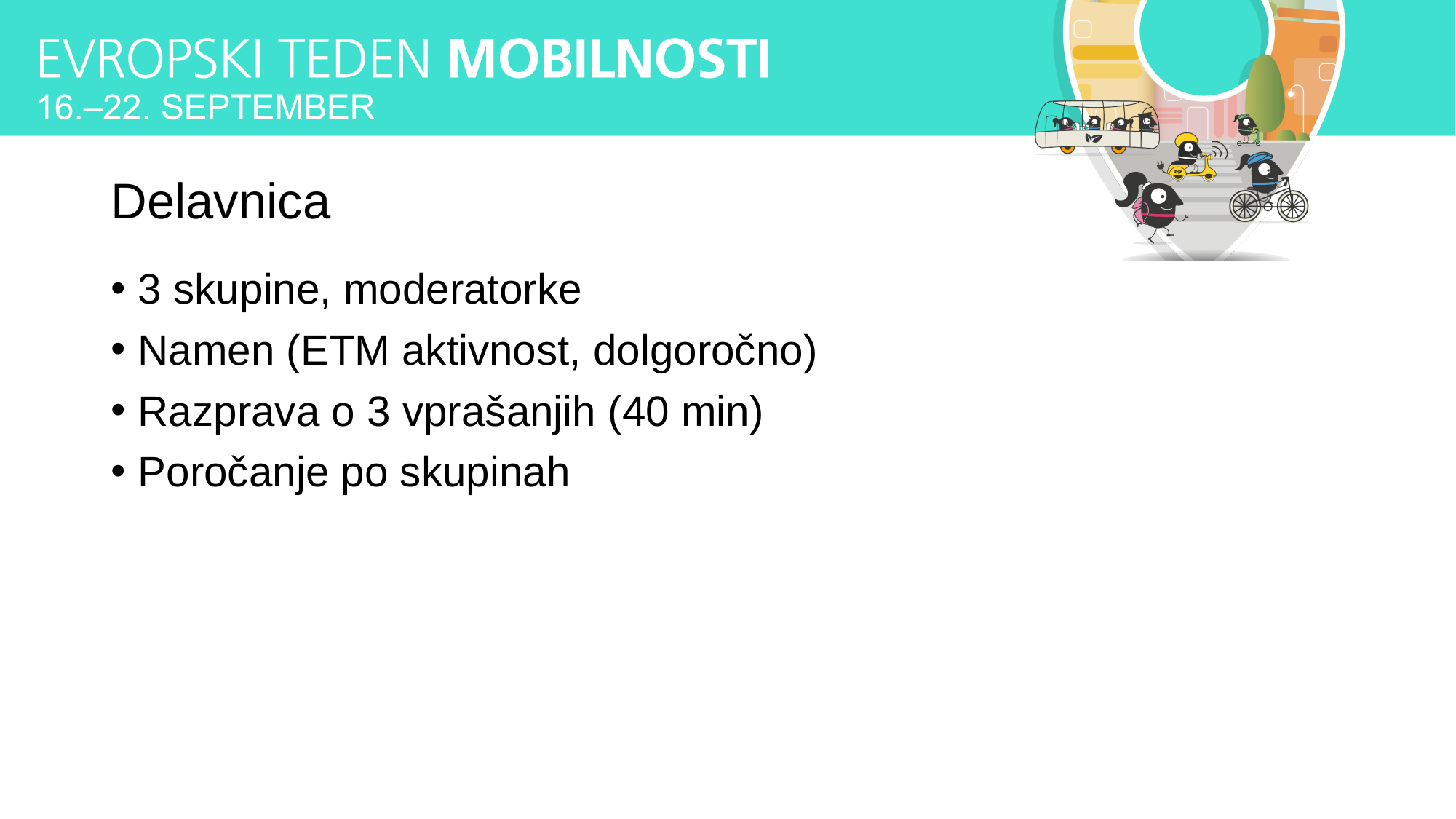

# Delavnica
3 skupine, moderatorke
Namen (ETM aktivnost, dolgoročno)
Razprava o 3 vprašanjih (40 min)
Poročanje po skupinah